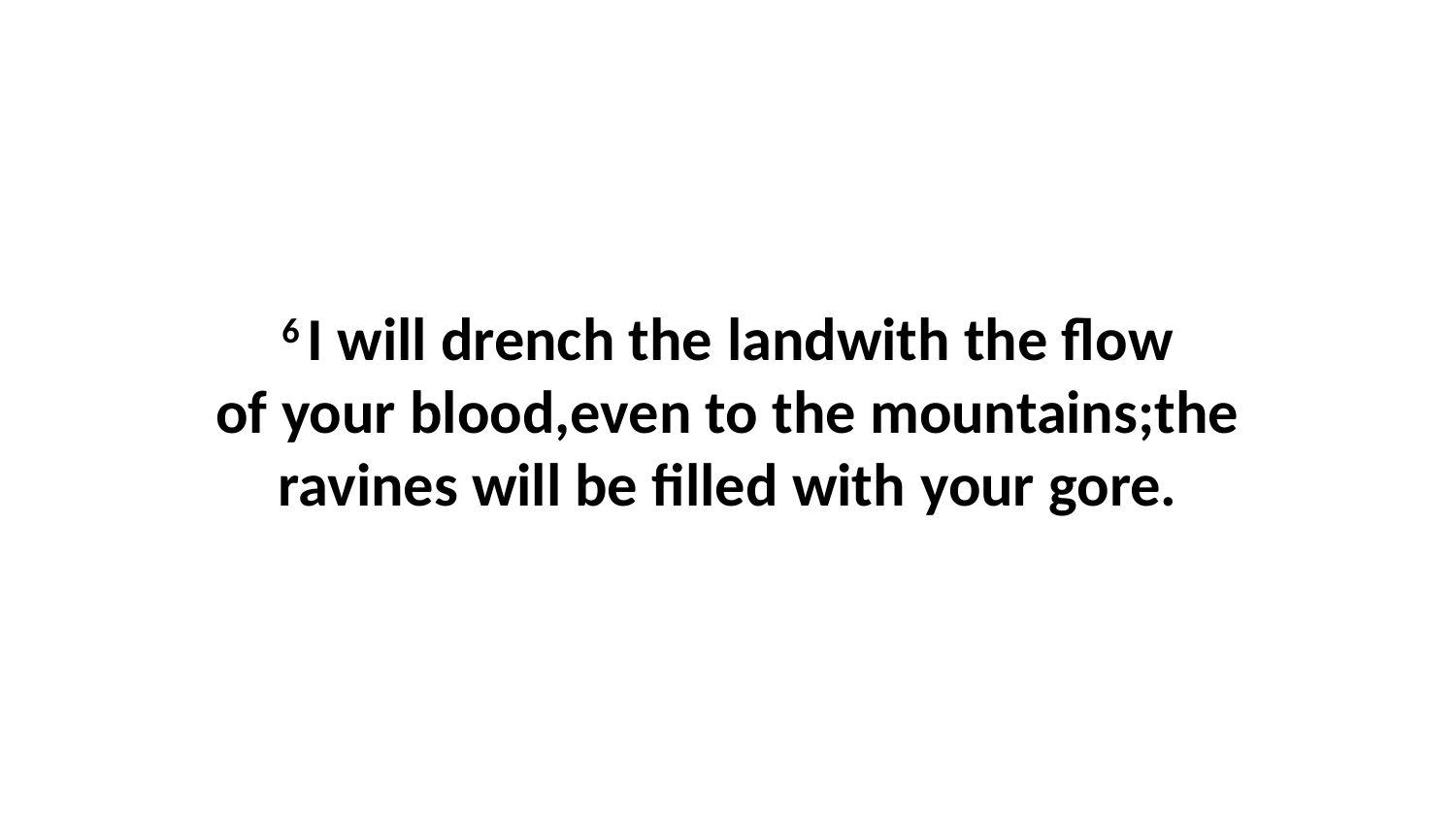

6 I will drench the landwith the flow of your blood,even to the mountains;the ravines will be filled with your gore.